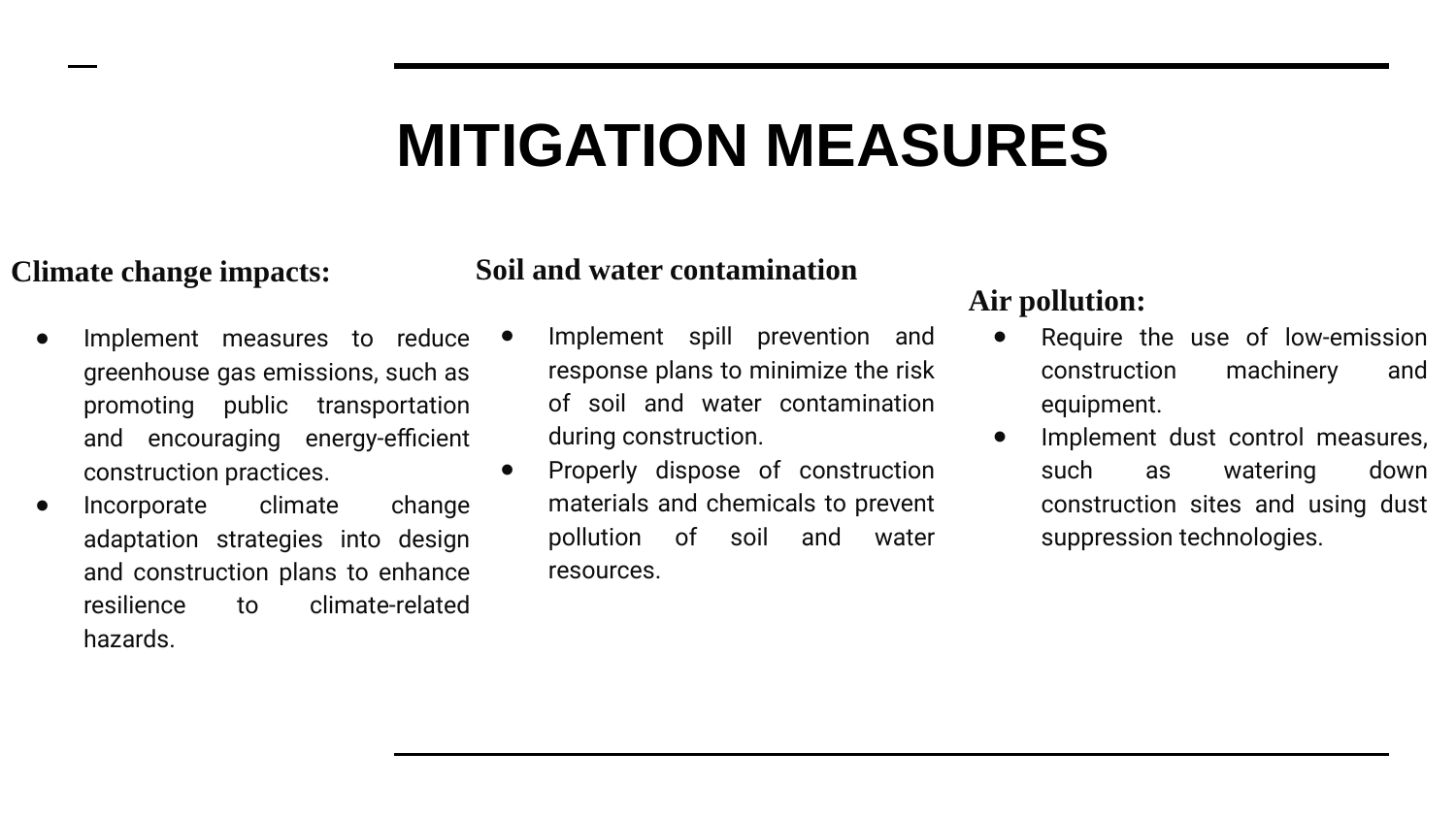

# MITIGATION MEASURES
Soil and water contamination
Implement spill prevention and response plans to minimize the risk of soil and water contamination during construction.
Properly dispose of construction materials and chemicals to prevent pollution of soil and water resources.
Climate change impacts:
Implement measures to reduce greenhouse gas emissions, such as promoting public transportation and encouraging energy-efficient construction practices.
Incorporate climate change adaptation strategies into design and construction plans to enhance resilience to climate-related hazards.

Air pollution:
Require the use of low-emission construction machinery and equipment.
Implement dust control measures, such as watering down construction sites and using dust suppression technologies.